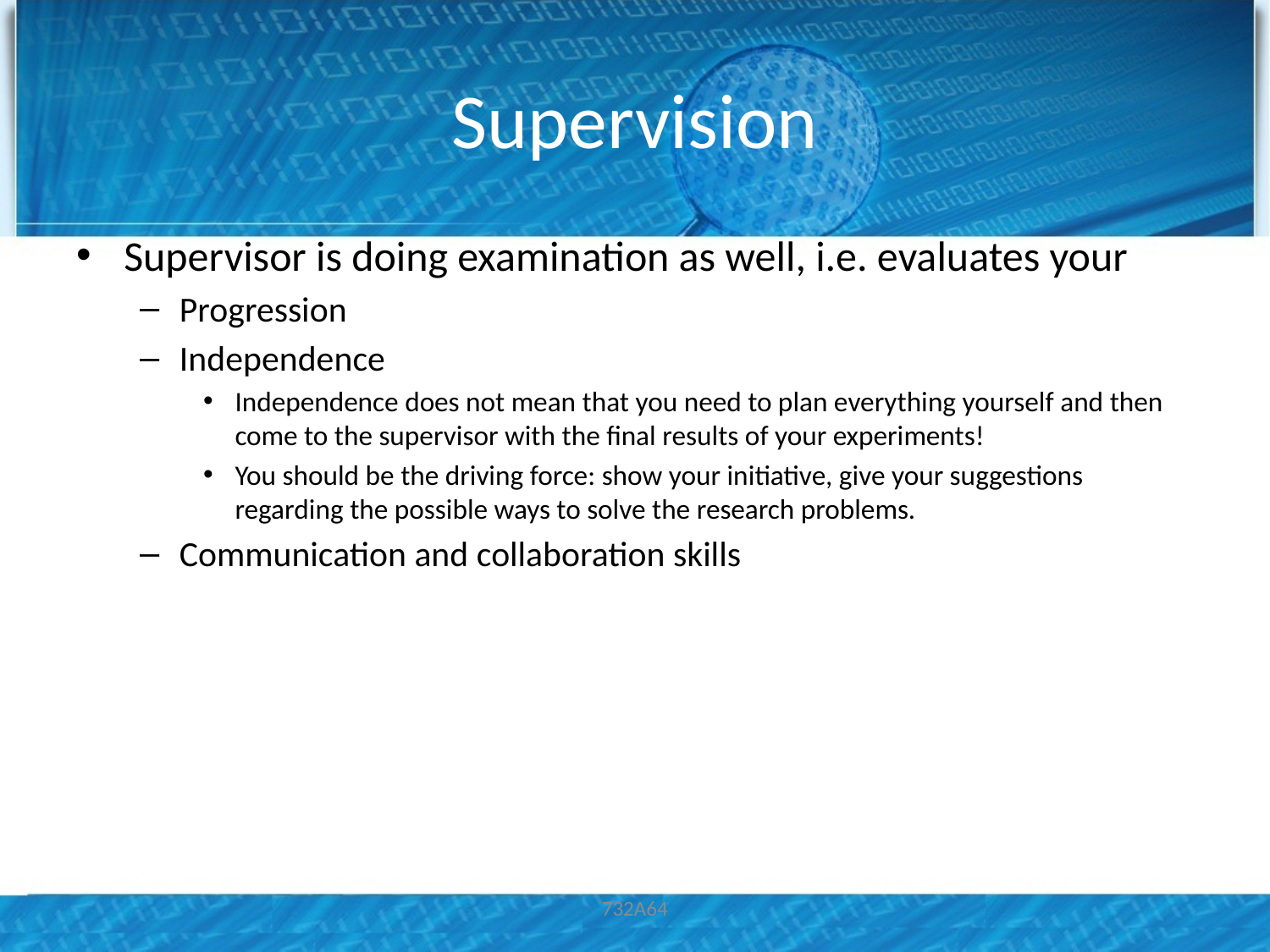

# Supervision
Supervisor is doing examination as well, i.e. evaluates your
Progression
Independence
Independence does not mean that you need to plan everything yourself and then come to the supervisor with the final results of your experiments!
You should be the driving force: show your initiative, give your suggestions regarding the possible ways to solve the research problems.
Communication and collaboration skills

732A64